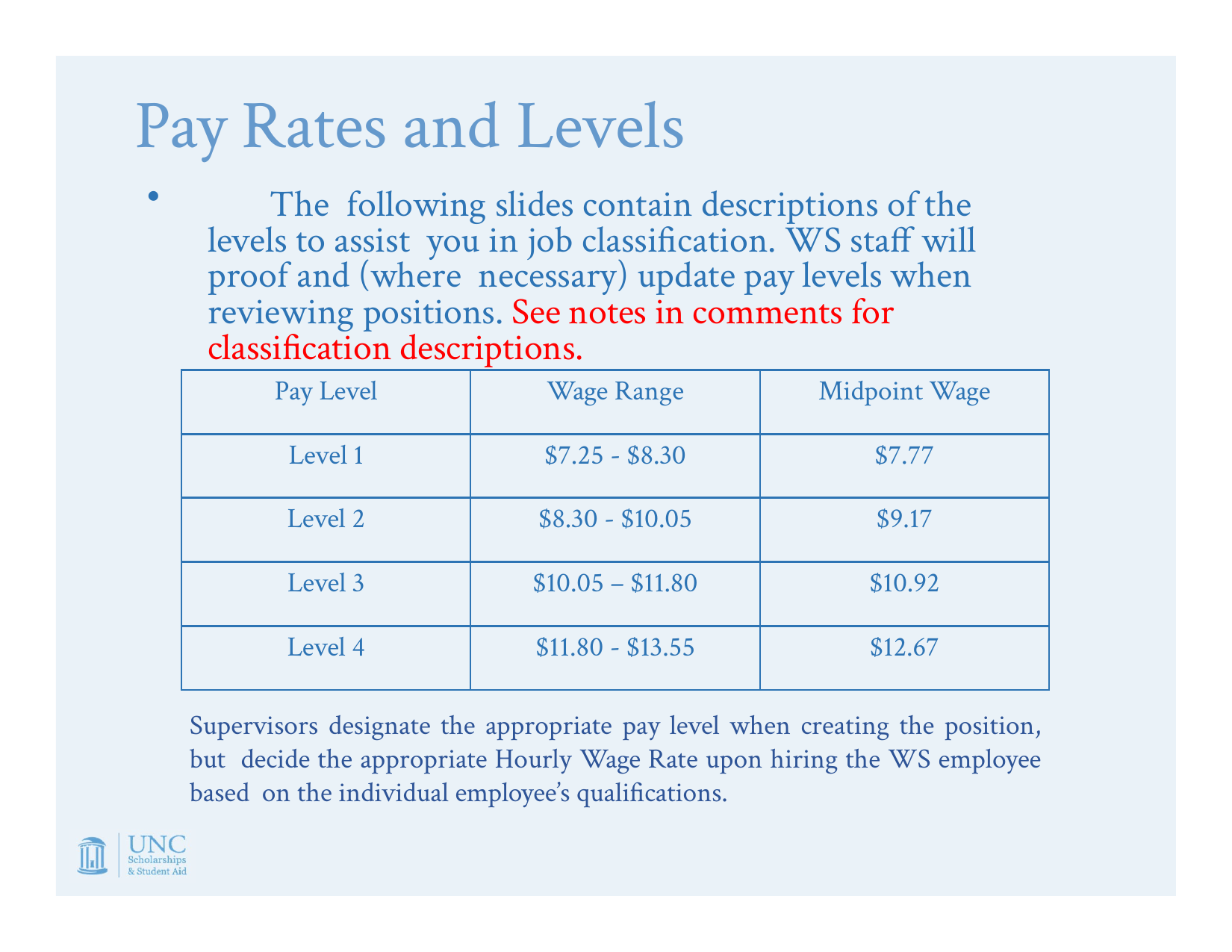

# Pay Rates and Levels
	The  following slides contain descriptions of the levels to assist  you in job classification. WS staff will proof and (where  necessary) update pay levels when reviewing positions. See notes in comments for classification descriptions.
| Pay Level | Wage Range | Midpoint Wage |
| --- | --- | --- |
| Level 1 | $7.25 - $8.30 | $7.77 |
| Level 2 | $8.30 - $10.05 | $9.17 |
| Level 3 | $10.05 – $11.80 | $10.92 |
| Level 4 | $11.80 - $13.55 | $12.67 |
Supervisors designate the appropriate pay level when creating the position, but  decide the appropriate Hourly Wage Rate upon hiring the WS employee based  on the individual employee’s qualifications.